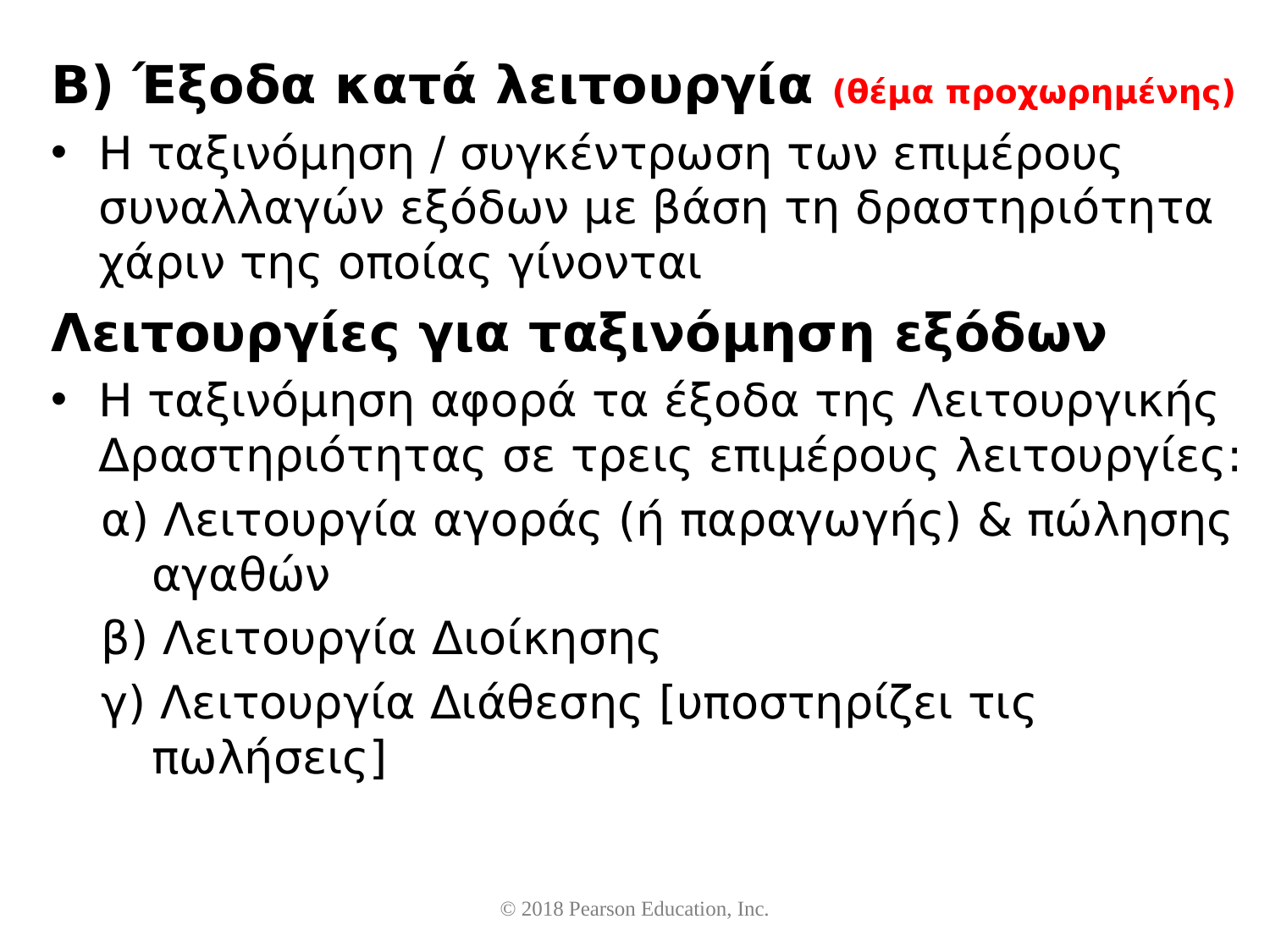

Β) Έξοδα κατά λειτουργία (θέμα προχωρημένης)
Η ταξινόμηση / συγκέντρωση των επιμέρους συναλλαγών εξόδων με βάση τη δραστηριότητα χάριν της οποίας γίνονται
Λειτουργίες για ταξινόμηση εξόδων
Η ταξινόμηση αφορά τα έξοδα της Λειτουργικής Δραστηριότητας σε τρεις επιμέρους λειτουργίες:
α) Λειτουργία αγοράς (ή παραγωγής) & πώλησης αγαθών
β) Λειτουργία Διοίκησης
γ) Λειτουργία Διάθεσης [υποστηρίζει τις πωλήσεις]